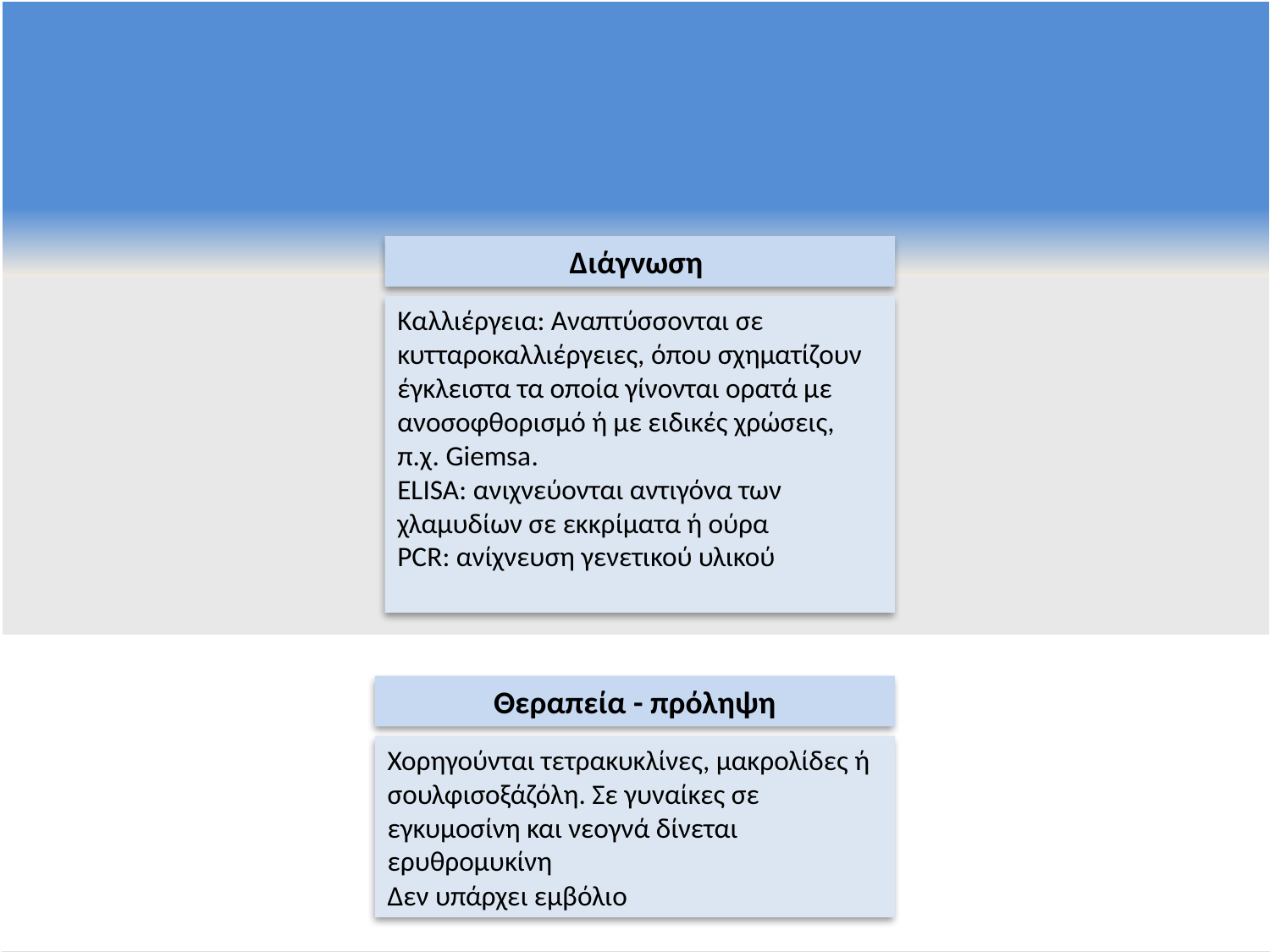

Διάγνωση
Καλλιέργεια: Αναπτύσσονται σε κυτταροκαλλιέργειες, όπου σχηματίζουν έγκλειστα τα οποία γίνονται ορατά με ανοσοφθορισμό ή με ειδικές χρώσεις, π.χ. Giemsa.
ELISA: ανιχνεύονται αντιγόνα των χλαμυδίων σε εκκρίματα ή ούρα
PCR: ανίχνευση γενετικού υλικού

Θεραπεία - πρόληψη
Χορηγούνται τετρακυκλίνες, μακρολίδες ή σουλφισοξάζόλη. Σε γυναίκες σε εγκυμοσίνη και νεογνά δίνεται ερυθρομυκίνη
Δεν υπάρχει εμβόλιο